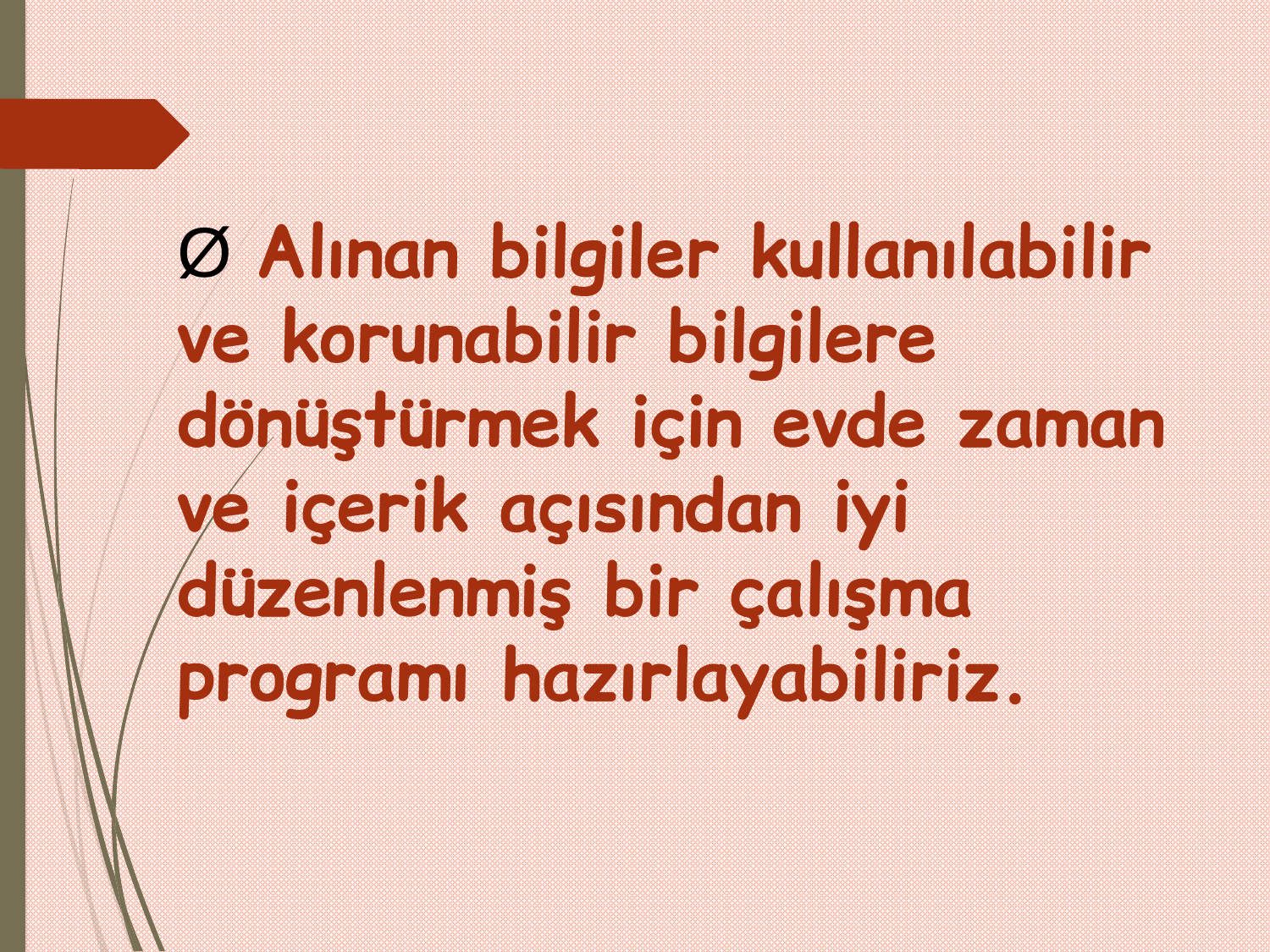

Ø Alınan bilgiler kullanılabilir ve korunabilir bilgilere dönüştürmek için evde zaman ve içerik açısından iyi düzenlenmiş bir çalışma programı hazırlayabiliriz.